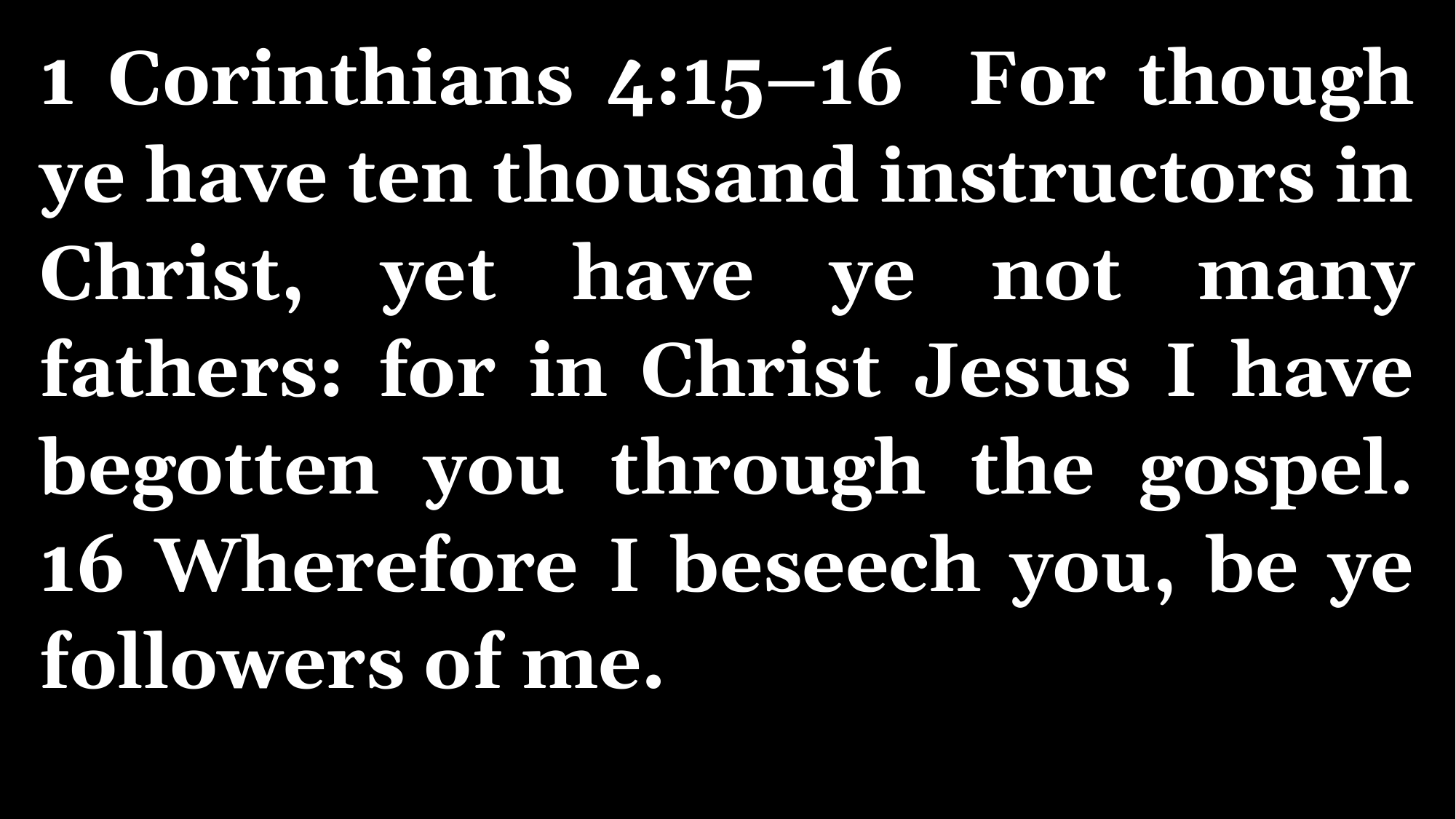

1 Corinthians 4:15–16  For though ye have ten thousand instructors in Christ, yet have ye not many fathers: for in Christ Jesus I have begotten you through the gospel. 16 Wherefore I beseech you, be ye followers of me.